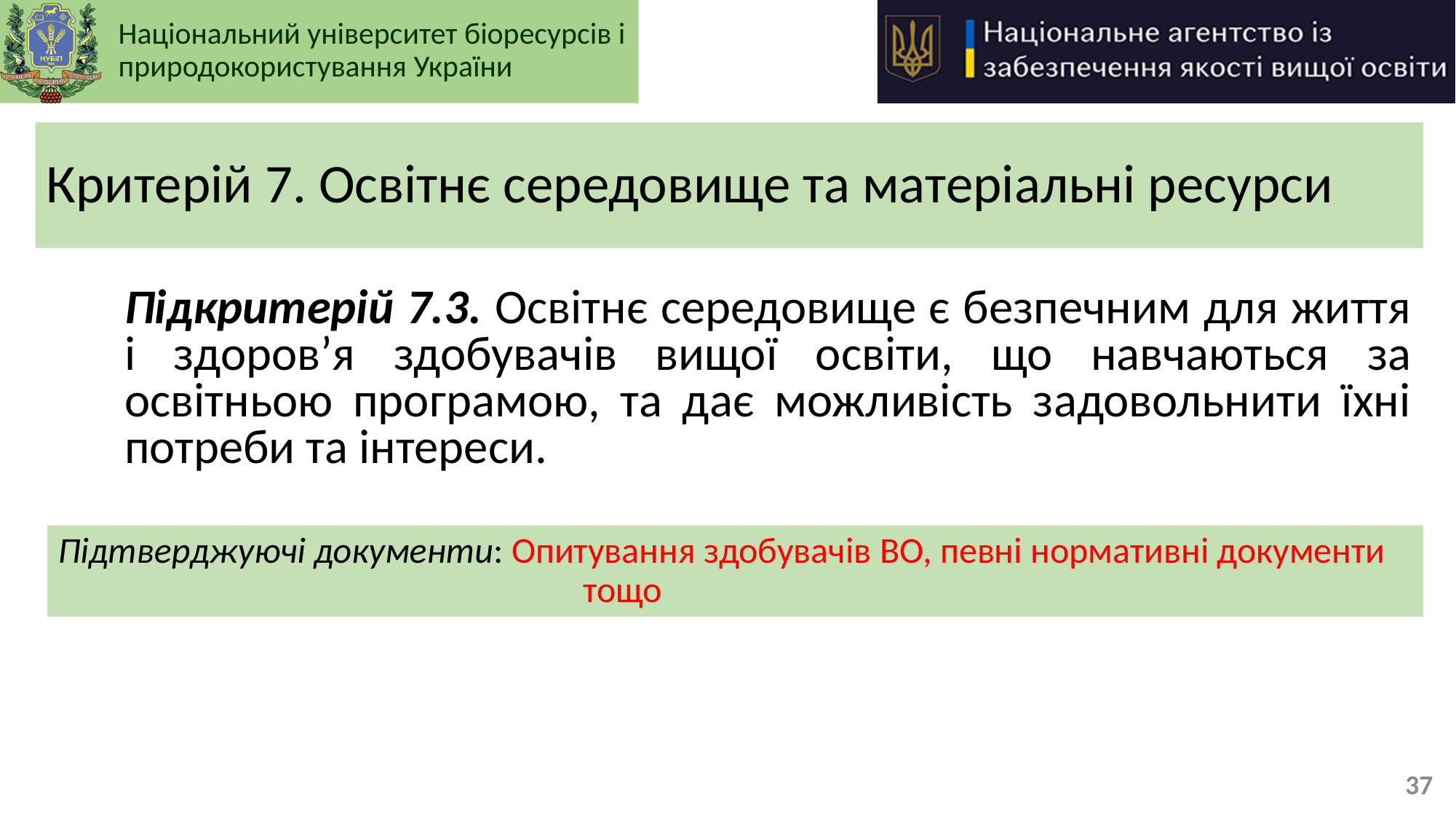

# Критерій 7. Освітнє середовище та матеріальні ресурси
Підкритерій 7.3. Освітнє середовище є безпечним для життя і здоров’я здобувачів вищої освіти, що навчаються за освітньою програмою, та дає можливість задовольнити їхні потреби та інтереси.
Підтверджуючі документи: Опитування здобувачів ВО, певні нормативні документи тощо
37